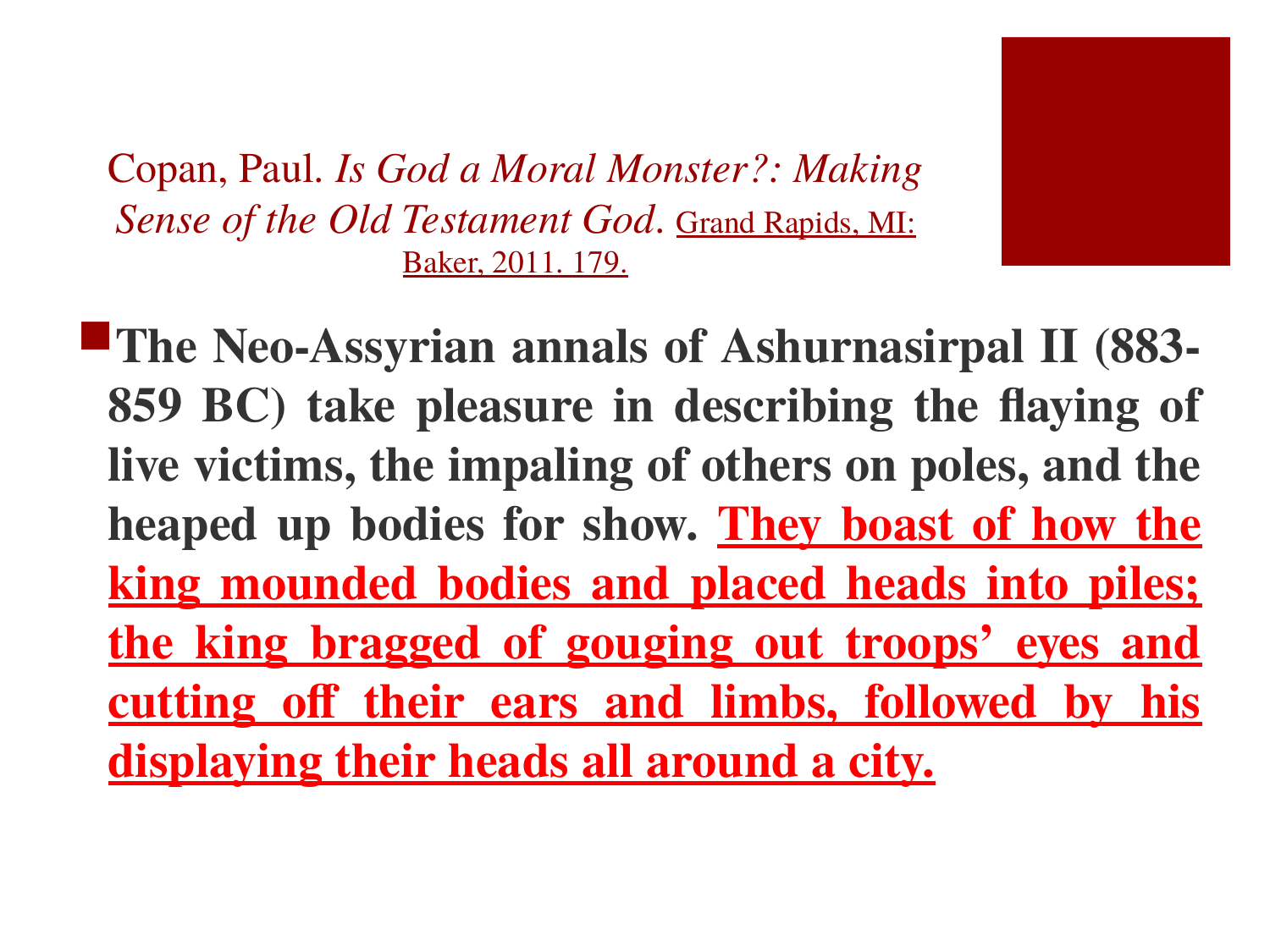

# Copan, Paul. Is God a Moral Monster?: Making Sense of the Old Testament God. Grand Rapids, MI: Baker, 2011. 179.
The Neo-Assyrian annals of Ashurnasirpal II (883-859 BC) take pleasure in describing the flaying of live victims, the impaling of others on poles, and the heaped up bodies for show. They boast of how the king mounded bodies and placed heads into piles; the king bragged of gouging out troops’ eyes and cutting off their ears and limbs, followed by his displaying their heads all around a city.